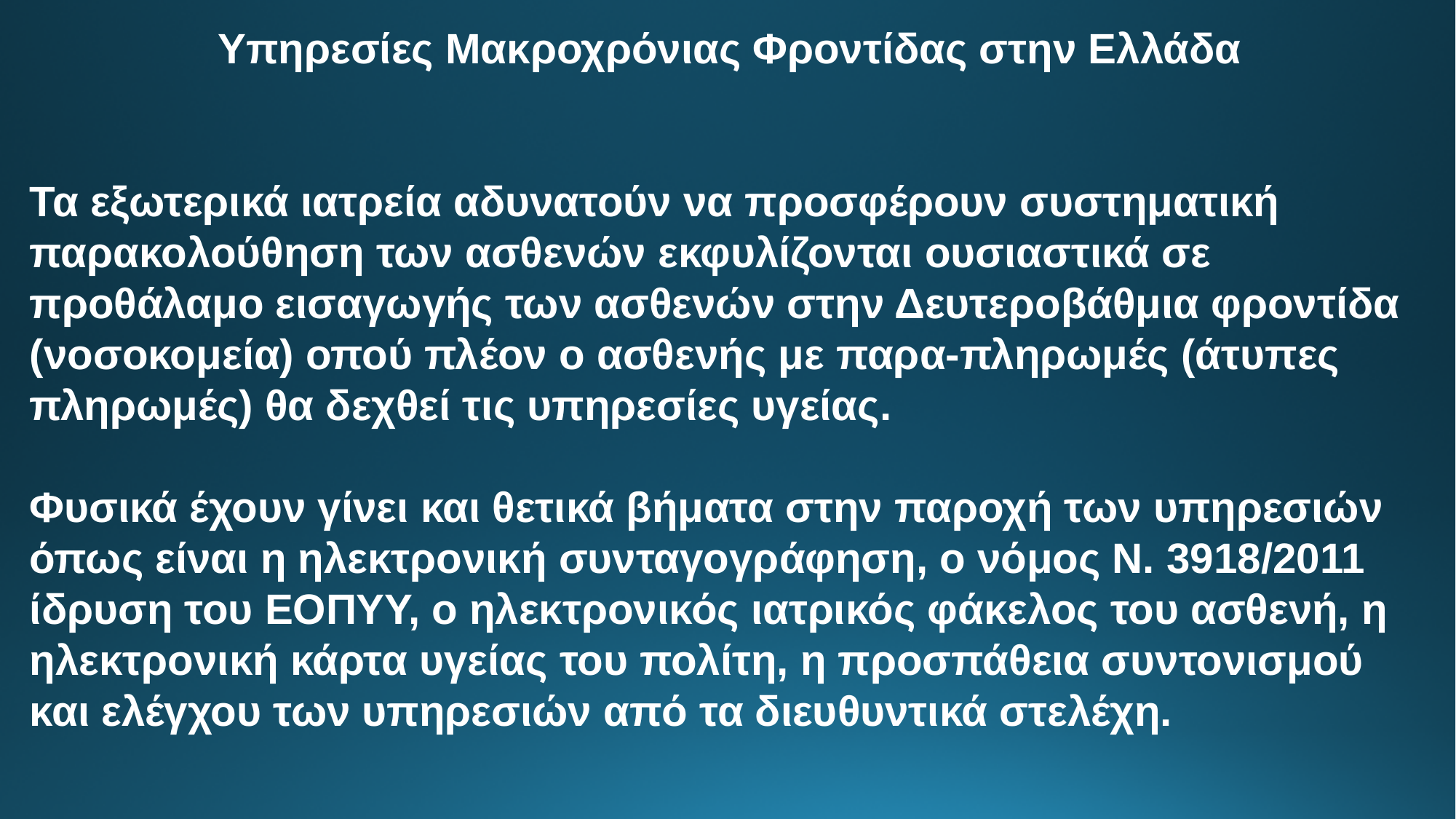

Υπηρεσίες Μακροχρόνιας Φροντίδας στην Ελλάδα

Τα εξωτερικά ιατρεία αδυνατούν να προσφέρουν συστηματική παρακολούθηση των ασθενών εκφυλίζονται ουσιαστικά σε προθάλαμο εισαγωγής των ασθενών στην Δευτεροβάθμια φροντίδα (νοσοκομεία) οπού πλέον ο ασθενής με παρα-πληρωμές (άτυπες πληρωμές) θα δεχθεί τις υπηρεσίες υγείας.

Φυσικά έχουν γίνει και θετικά βήματα στην παροχή των υπηρεσιών όπως είναι η ηλεκτρονική συνταγογράφηση, ο νόμος Ν. 3918/2011 ίδρυση του ΕΟΠΥΥ, ο ηλεκτρονικός ιατρικός φάκελος του ασθενή, η ηλεκτρονική κάρτα υγείας του πολίτη, η προσπάθεια συντονισμού και ελέγχου των υπηρεσιών από τα διευθυντικά στελέχη.